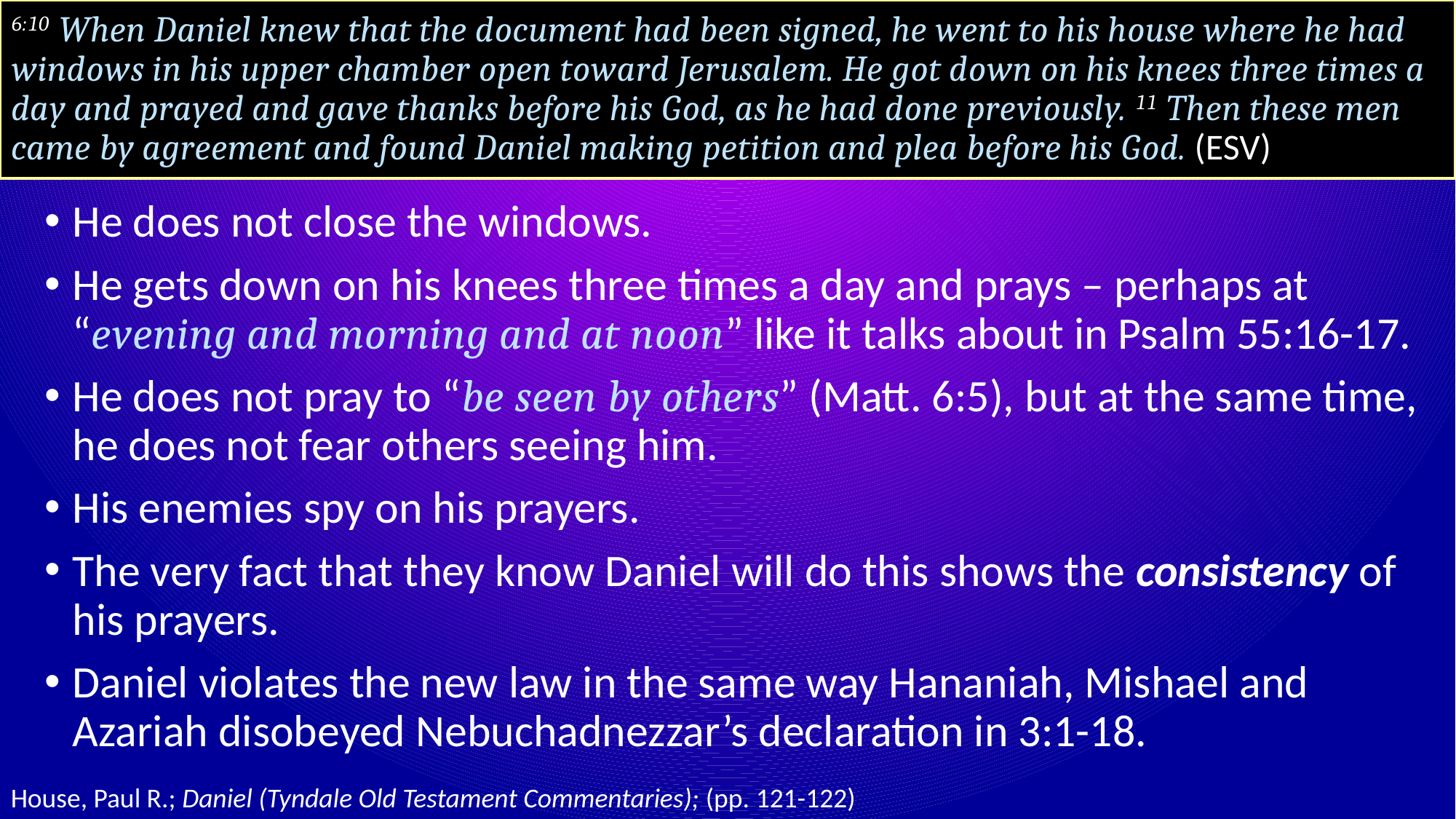

# 6:10 When Daniel knew that the document had been signed, he went to his house where he had windows in his upper chamber open toward Jerusalem. He got down on his knees three times a day and prayed and gave thanks before his God, as he had done previously. 11 Then these men came by agreement and found Daniel making petition and plea before his God. (ESV)
He does not close the windows.
He gets down on his knees three times a day and prays – perhaps at “evening and morning and at noon” like it talks about in Psalm 55:16-17.
He does not pray to “be seen by others” (Matt. 6:5), but at the same time, he does not fear others seeing him.
His enemies spy on his prayers.
The very fact that they know Daniel will do this shows the consistency of his prayers.
Daniel violates the new law in the same way Hananiah, Mishael and Azariah disobeyed Nebuchadnezzar’s declaration in 3:1-18.
House, Paul R.; Daniel (Tyndale Old Testament Commentaries); (pp. 121-122)